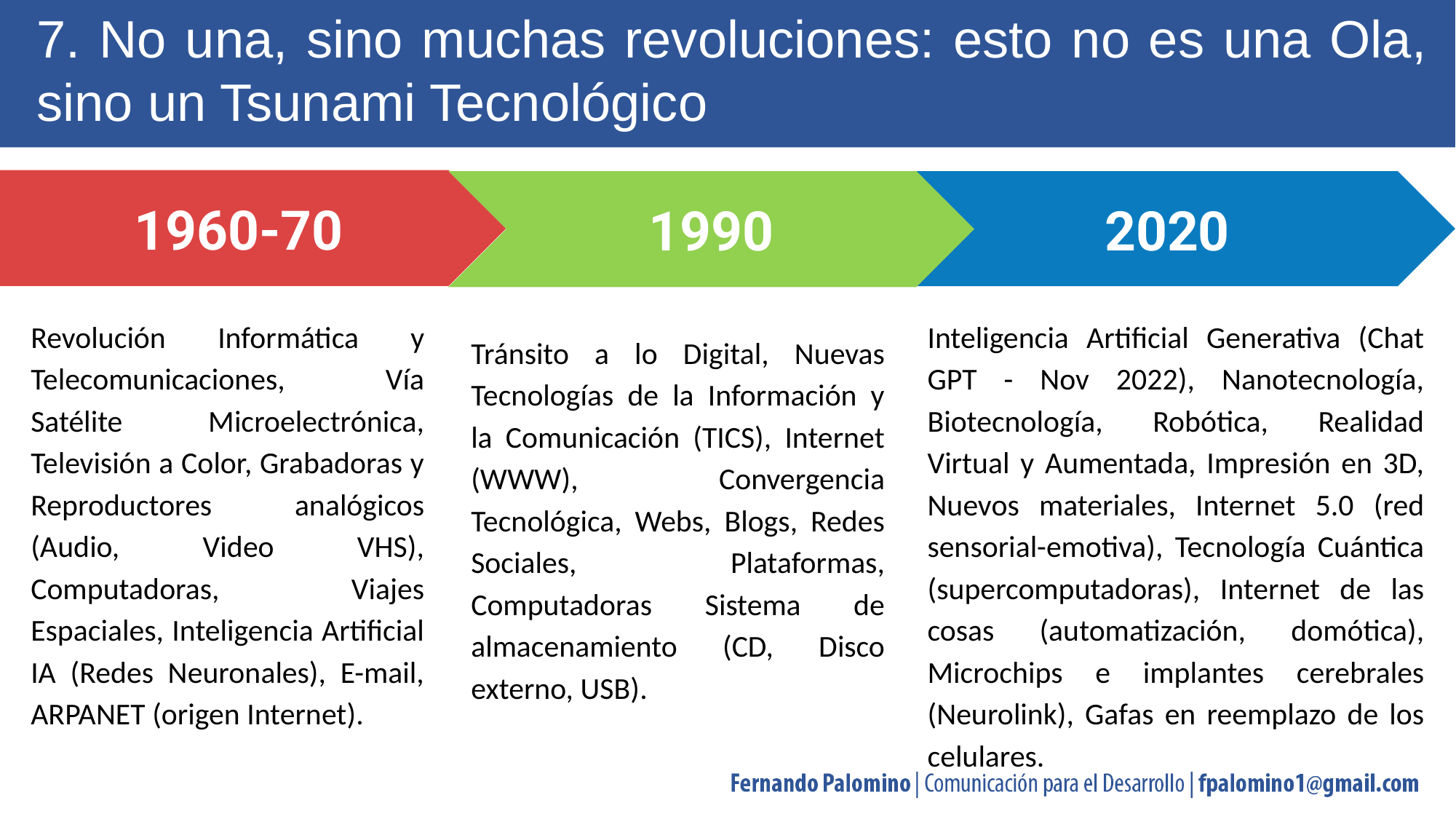

7. No una, sino muchas revoluciones: esto no es una Ola, sino un Tsunami Tecnológico
1960-70
1990
Tránsito a lo Digital, Nuevas Tecnologías de la Información y la Comunicación (TICS), Internet (WWW), Convergencia Tecnológica, Webs, Blogs, Redes Sociales, Plataformas, Computadoras Sistema de almacenamiento (CD, Disco externo, USB).
2020
Inteligencia Artificial Generativa (Chat GPT - Nov 2022), Nanotecnología, Biotecnología, Robótica, Realidad Virtual y Aumentada, Impresión en 3D, Nuevos materiales, Internet 5.0 (red sensorial-emotiva), Tecnología Cuántica (supercomputadoras), Internet de las cosas (automatización, domótica), Microchips e implantes cerebrales (Neurolink), Gafas en reemplazo de los celulares.
Revolución Informática y Telecomunicaciones, Vía Satélite Microelectrónica, Televisión a Color, Grabadoras y Reproductores analógicos (Audio, Video VHS), Computadoras, Viajes Espaciales, Inteligencia Artificial IA (Redes Neuronales), E-mail, ARPANET (origen Internet).